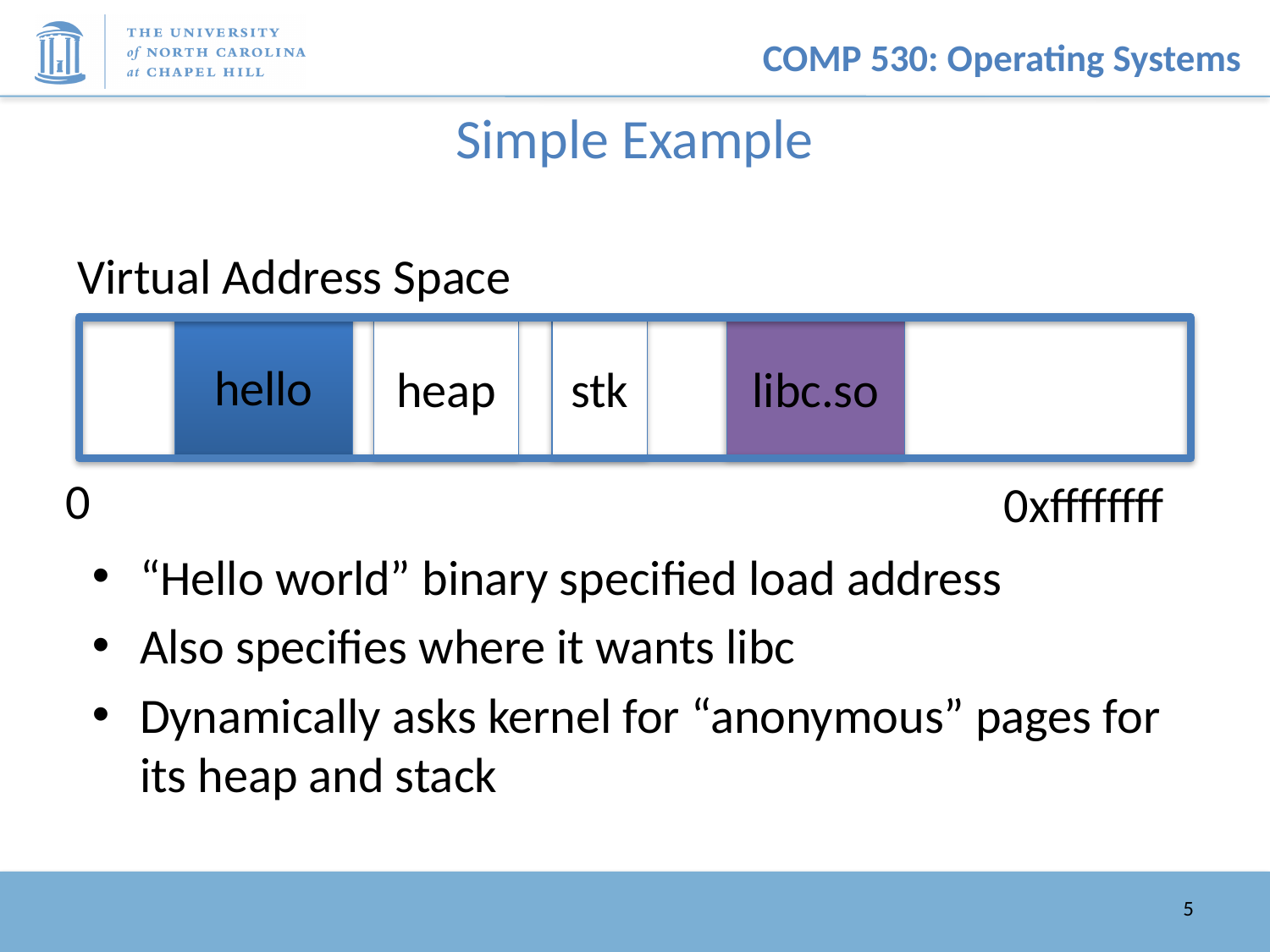

# Simple Example
Virtual Address Space
hello
libc.so

heap
stk
0
0xffffffff
“Hello world” binary specified load address
Also specifies where it wants libc
Dynamically asks kernel for “anonymous” pages for its heap and stack
5